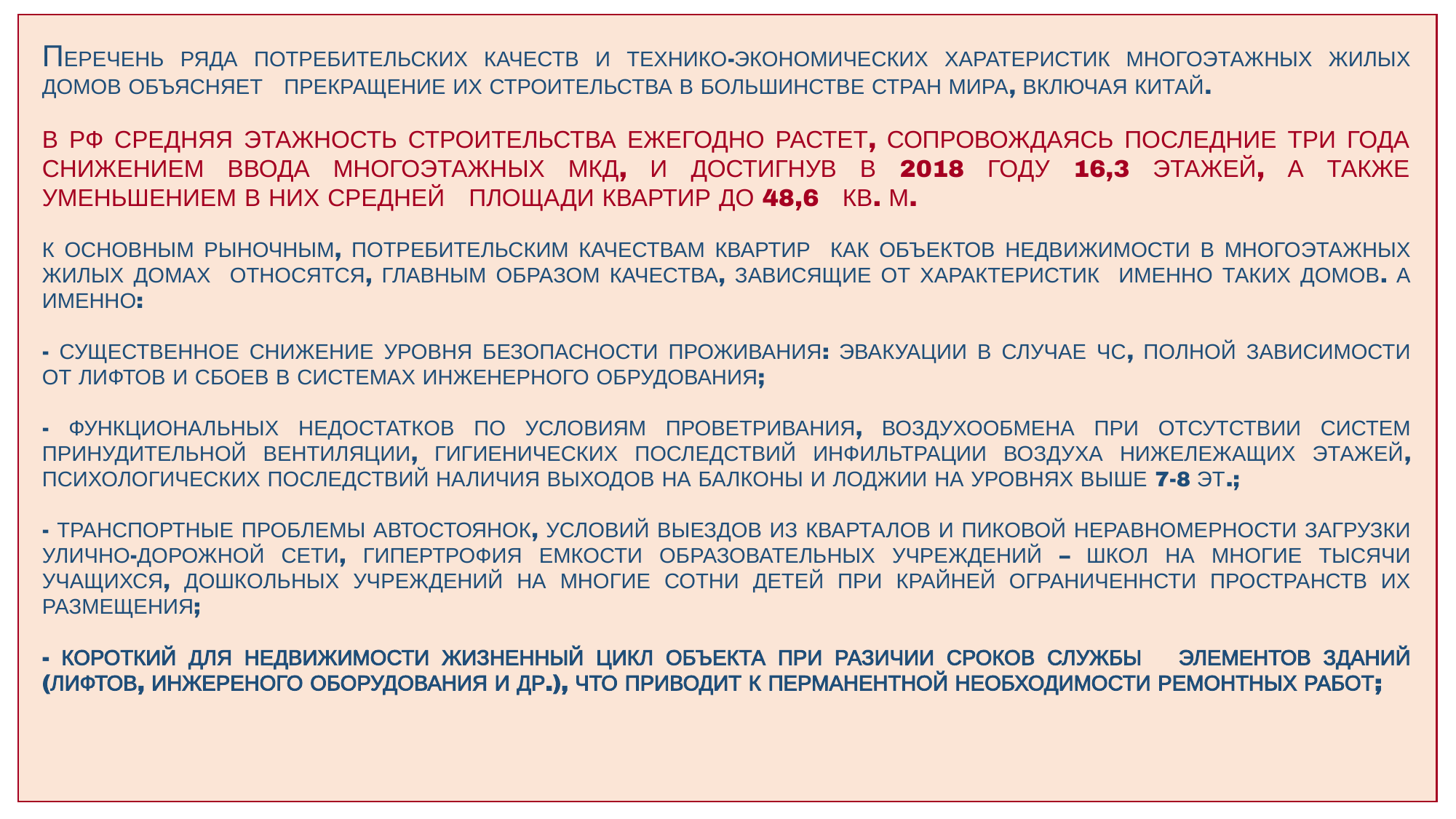

ПЕРЕЧЕНЬ РЯДА ПОТРЕБИТЕЛЬСКИХ КАЧЕСТВ И ТЕХНИКО-ЭКОНОМИЧЕСКИХ ХАРАТЕРИСТИК МНОГОЭТАЖНЫХ ЖИЛЫХ ДОМОВ ОБЪЯСНЯЕТ   ПРЕКРАЩЕНИЕ ИХ СТРОИТЕЛЬСТВА В БОЛЬШИНСТВЕ СТРАН МИРА, ВКЛЮЧАЯ КИТАЙ.

В РФ СРЕДНЯЯ ЭТАЖНОСТЬ СТРОИТЕЛЬСТВА ЕЖЕГОДНО РАСТЕТ, СОПРОВОЖДАЯСЬ ПОСЛЕДНИЕ ТРИ ГОДА СНИЖЕНИЕМ ВВОДА МНОГОЭТАЖНЫХ МКД, И ДОСТИГНУВ В 2018 ГОДУ 16,3 ЭТАЖЕЙ, А ТАКЖЕ УМЕНЬШЕНИЕМ В НИХ СРЕДНЕЙ   ПЛОЩАДИ КВАРТИР ДО 48,6   КВ. М.

К ОСНОВНЫМ РЫНОЧНЫМ, ПОТРЕБИТЕЛЬСКИМ КАЧЕСТВАМ КВАРТИР  КАК ОБЪЕКТОВ НЕДВИЖИМОСТИ В МНОГОЭТАЖНЫХ ЖИЛЫХ ДОМАХ  ОТНОСЯТСЯ, ГЛАВНЫМ ОБРАЗОМ КАЧЕСТВА, ЗАВИСЯЩИЕ ОТ ХАРАКТЕРИСТИК  ИМЕННО ТАКИХ ДОМОВ. А ИМЕННО:

- СУЩЕСТВЕННОЕ СНИЖЕНИЕ УРОВНЯ БЕЗОПАСНОСТИ ПРОЖИВАНИЯ: ЭВАКУАЦИИ В СЛУЧАЕ ЧС, ПОЛНОЙ ЗАВИСИМОСТИ ОТ ЛИФТОВ И СБОЕВ В СИСТЕМАХ ИНЖЕНЕРНОГО ОБРУДОВАНИЯ;

- ФУНКЦИОНАЛЬНЫХ НЕДОСТАТКОВ ПО УСЛОВИЯМ ПРОВЕТРИВАНИЯ, ВОЗДУХООБМЕНА ПРИ ОТСУТСТВИИ СИСТЕМ ПРИНУДИТЕЛЬНОЙ ВЕНТИЛЯЦИИ, ГИГИЕНИЧЕСКИХ ПОСЛЕДСТВИЙ ИНФИЛЬТРАЦИИ ВОЗДУХА НИЖЕЛЕЖАЩИХ ЭТАЖЕЙ, ПСИХОЛОГИЧЕСКИХ ПОСЛЕДСТВИЙ НАЛИЧИЯ ВЫХОДОВ НА БАЛКОНЫ И ЛОДЖИИ НА УРОВНЯХ ВЫШЕ 7-8 ЭТ.;

- ТРАНСПОРТНЫЕ ПРОБЛЕМЫ АВТОСТОЯНОК, УСЛОВИЙ ВЫЕЗДОВ ИЗ КВАРТАЛОВ И ПИКОВОЙ НЕРАВНОМЕРНОСТИ ЗАГРУЗКИ УЛИЧНО-ДОРОЖНОЙ СЕТИ, ГИПЕРТРОФИЯ ЕМКОСТИ ОБРАЗОВАТЕЛЬНЫХ УЧРЕЖДЕНИЙ – ШКОЛ НА МНОГИЕ ТЫСЯЧИ УЧАЩИХСЯ, ДОШКОЛЬНЫХ УЧРЕЖДЕНИЙ НА МНОГИЕ СОТНИ ДЕТЕЙ ПРИ КРАЙНЕЙ ОГРАНИЧЕННСТИ ПРОСТРАНСТВ ИХ РАЗМЕЩЕНИЯ;

- КОРОТКИЙ ДЛЯ НЕДВИЖИМОСТИ ЖИЗНЕННЫЙ ЦИКЛ ОБЪЕКТА ПРИ РАЗИЧИИ СРОКОВ СЛУЖБЫ   ЭЛЕМЕНТОВ ЗДАНИЙ (ЛИФТОВ, ИНЖЕРЕНОГО ОБОРУДОВАНИЯ И ДР.), ЧТО ПРИВОДИТ К ПЕРМАНЕНТНОЙ НЕОБХОДИМОСТИ РЕМОНТНЫХ РАБОТ;